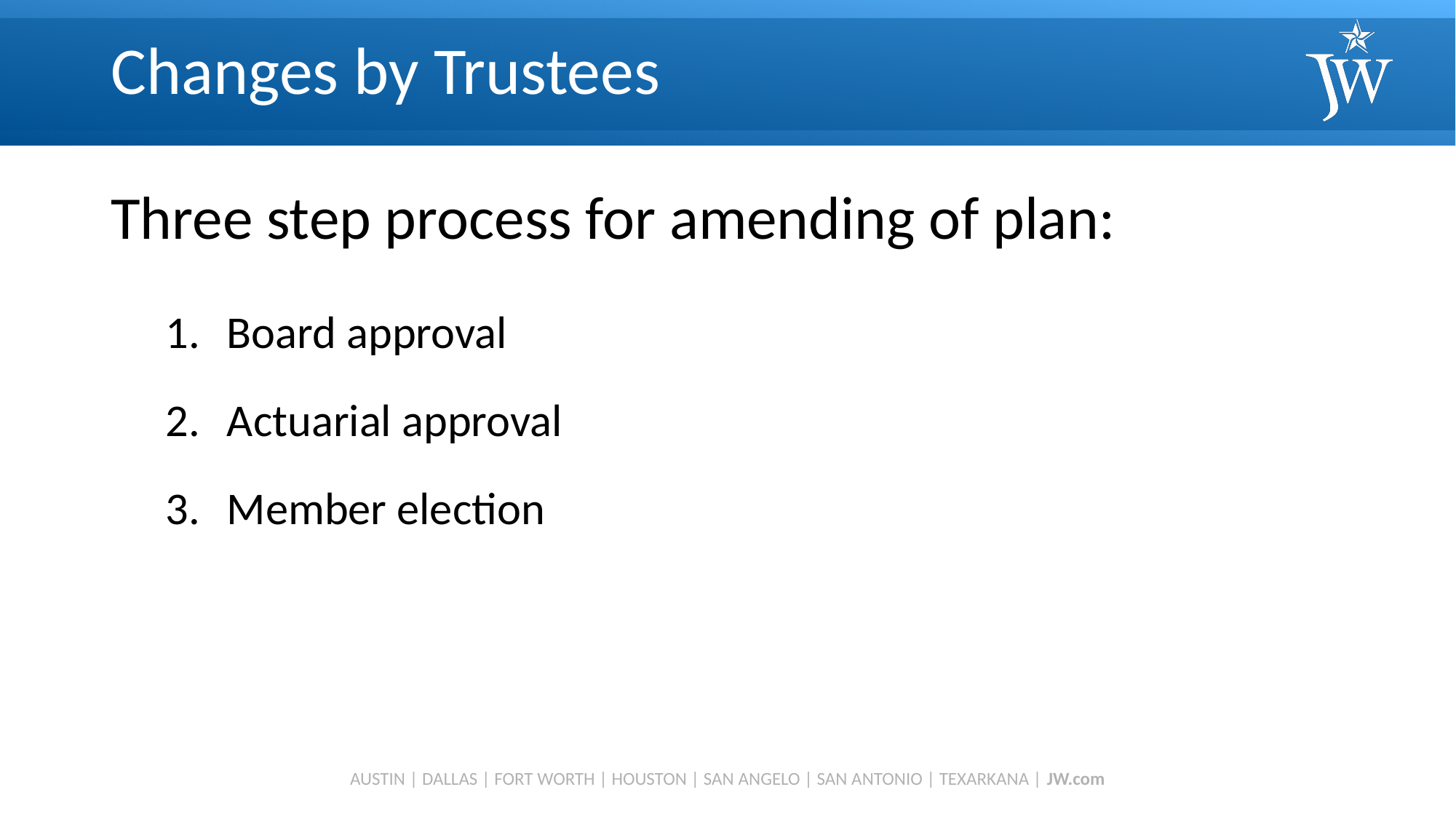

# Changes by Trustees
Three step process for amending of plan:
Board approval
Actuarial approval
Member election

AUSTIN | DALLAS | FORT WORTH | HOUSTON | SAN ANGELO | SAN ANTONIO | TEXARKANA | JW.com